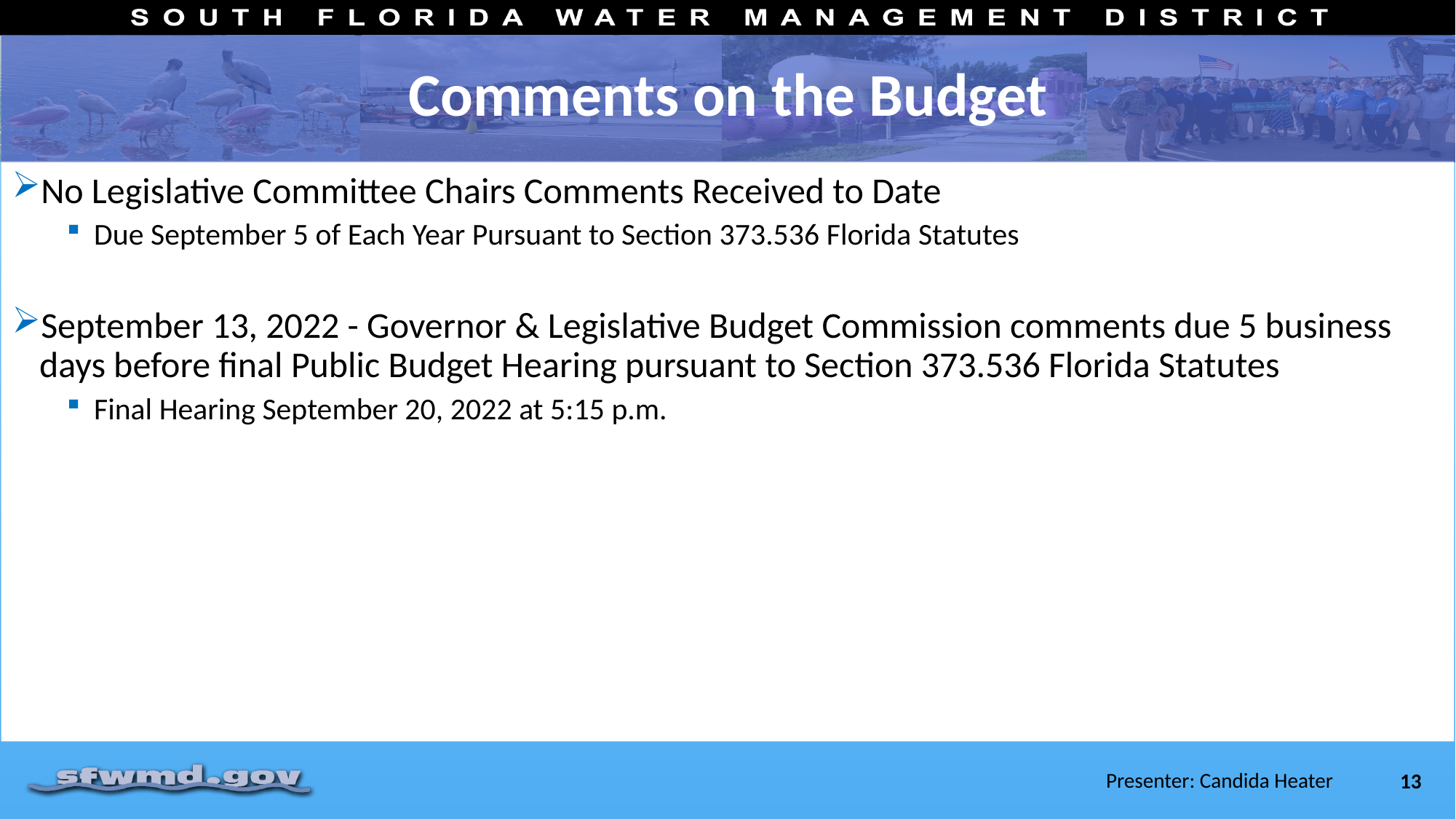

# Comments on the Budget
No Legislative Committee Chairs Comments Received to Date
Due September 5 of Each Year Pursuant to Section 373.536 Florida Statutes

September 13, 2022 - Governor & Legislative Budget Commission comments due 5 business days before final Public Budget Hearing pursuant to Section 373.536 Florida Statutes
Final Hearing September 20, 2022 at 5:15 p.m.

13
Presenter: Candida Heater